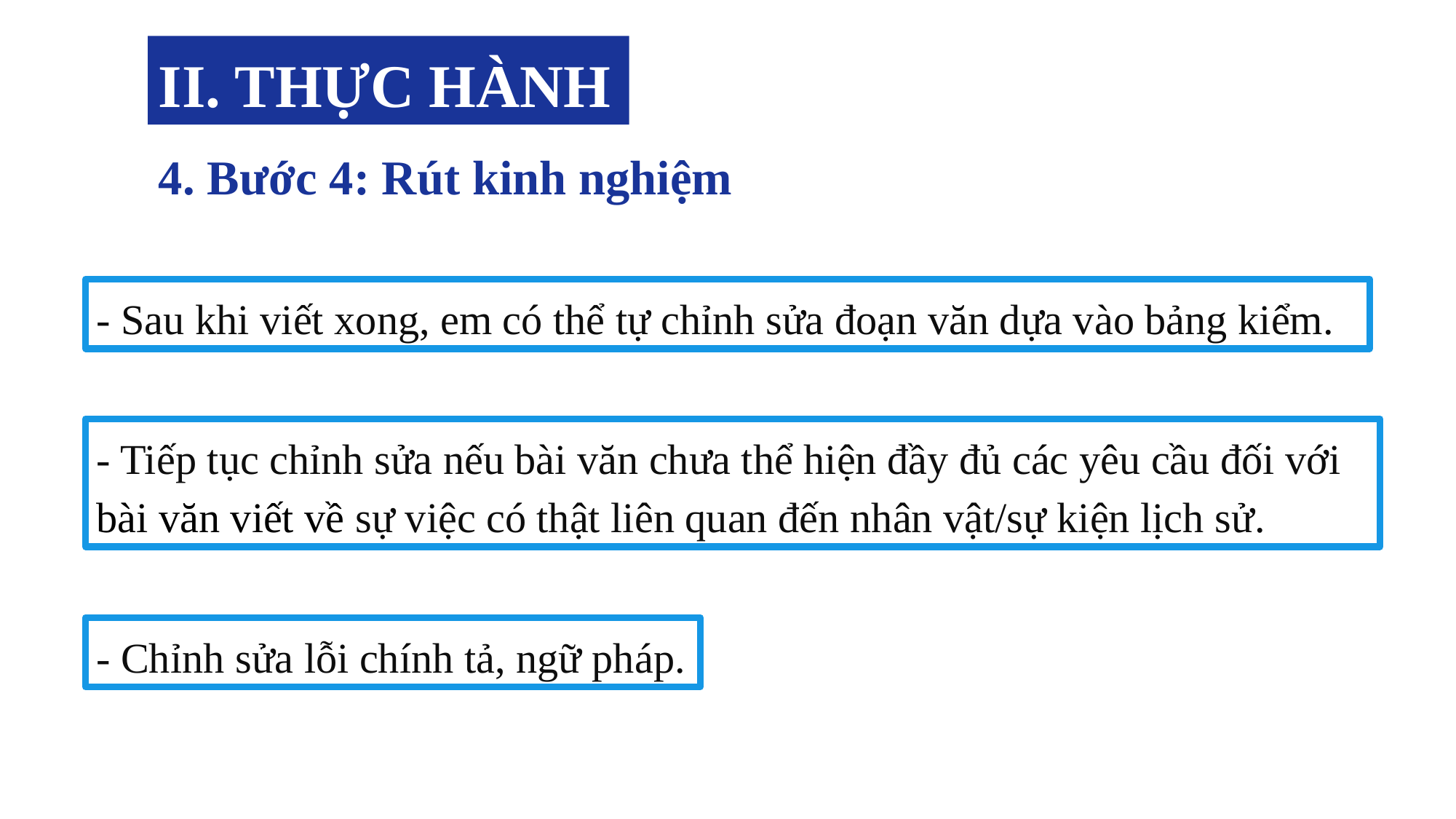

II. THỰC HÀNH
4. Bước 4: Rút kinh nghiệm
- Sau khi viết xong, em có thể tự chỉnh sửa đoạn văn dựa vào bảng kiểm.
- Tiếp tục chỉnh sửa nếu bài văn chưa thể hiện đầy đủ các yêu cầu đối với bài văn viết về sự việc có thật liên quan đến nhân vật/sự kiện lịch sử.
- Chỉnh sửa lỗi chính tả, ngữ pháp.